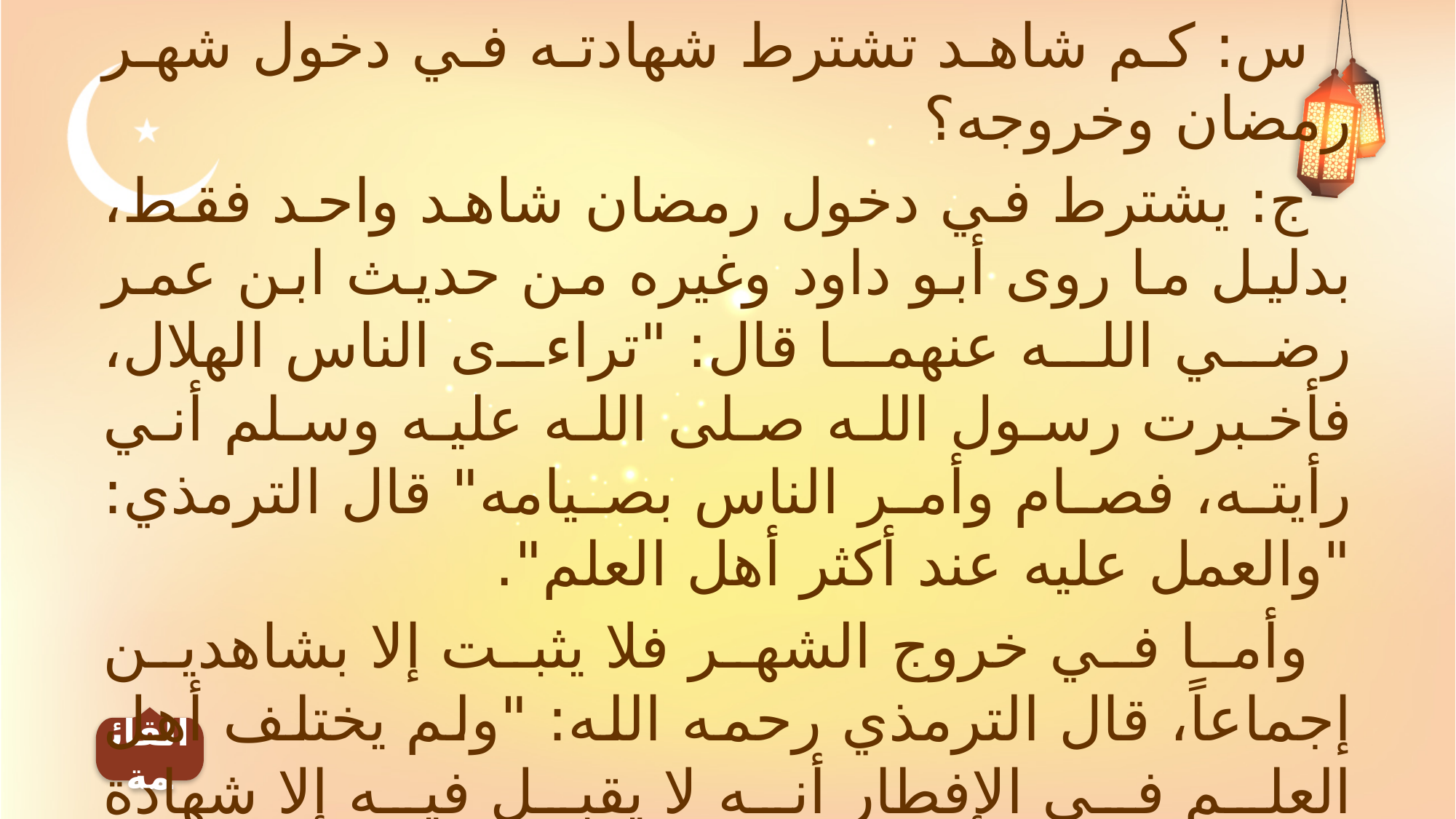

س: كم شاهد تشترط شهادته في دخول شهر رمضان وخروجه؟
ج: يشترط في دخول رمضان شاهد واحد فقط، بدليل ما روى أبو داود وغيره من حديث ابن عمر رضي الله عنهما قال: "تراءى الناس الهلال، فأخبرت رسول الله صلى الله عليه وسلم أني رأيته، فصام وأمر الناس بصيامه" قال الترمذي: "والعمل عليه عند أكثر أهل العلم".
وأما في خروج الشهر فلا يثبت إلا بشاهدين إجماعاً، قال الترمذي رحمه الله: "ولم يختلف أهل العلم في الإفطار أنه لا يقبل فيه إلا شهادة رجلين".